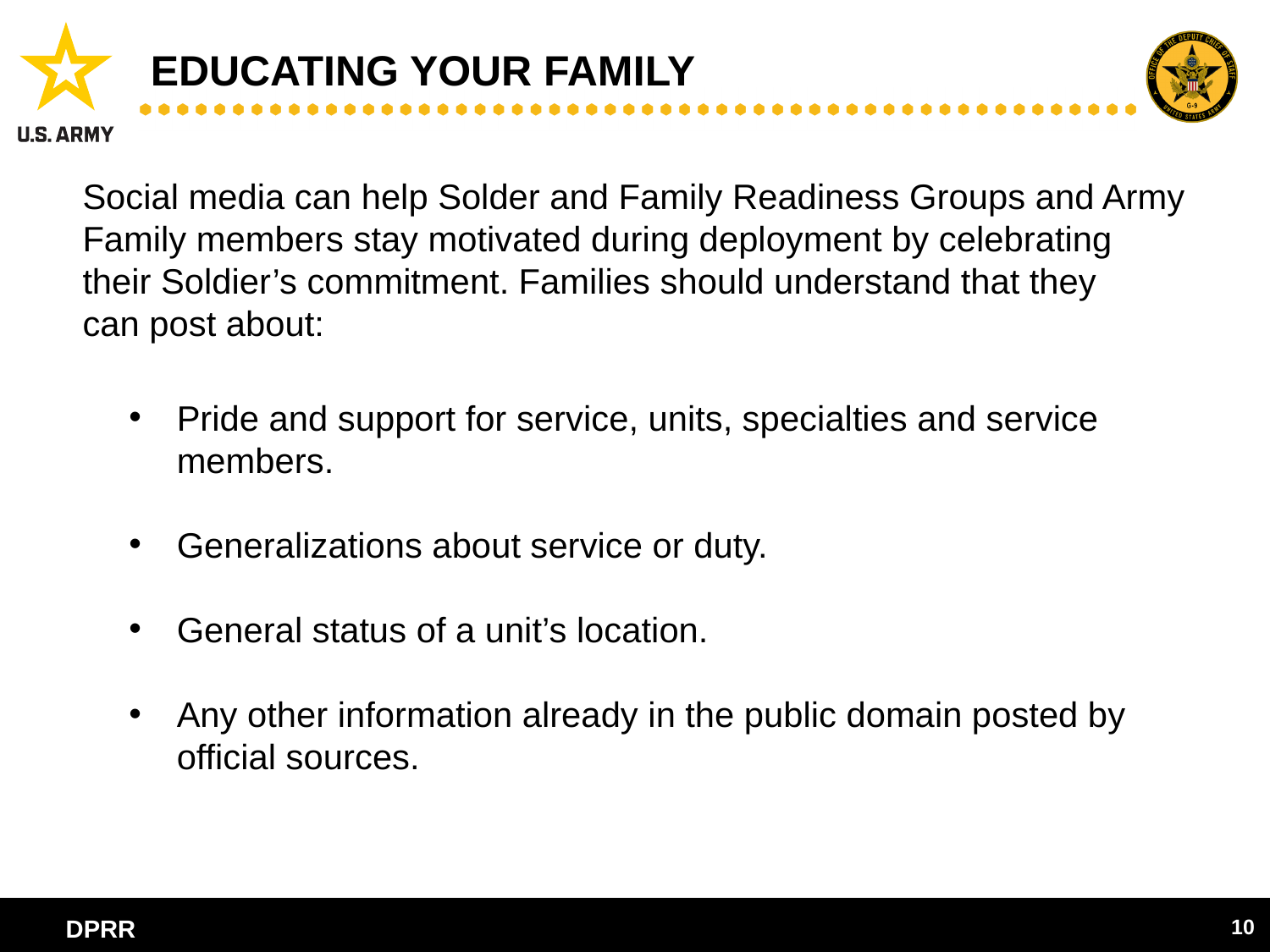

# Educating Your Family
Social media can help Solder and Family Readiness Groups and Army Family members stay motivated during deployment by celebrating their Soldier’s commitment. Families should understand that they
can post about:
Pride and support for service, units, specialties and service members.

Generalizations about service or duty.

General status of a unit’s location.

Any other information already in the public domain posted by official sources.

DPRR